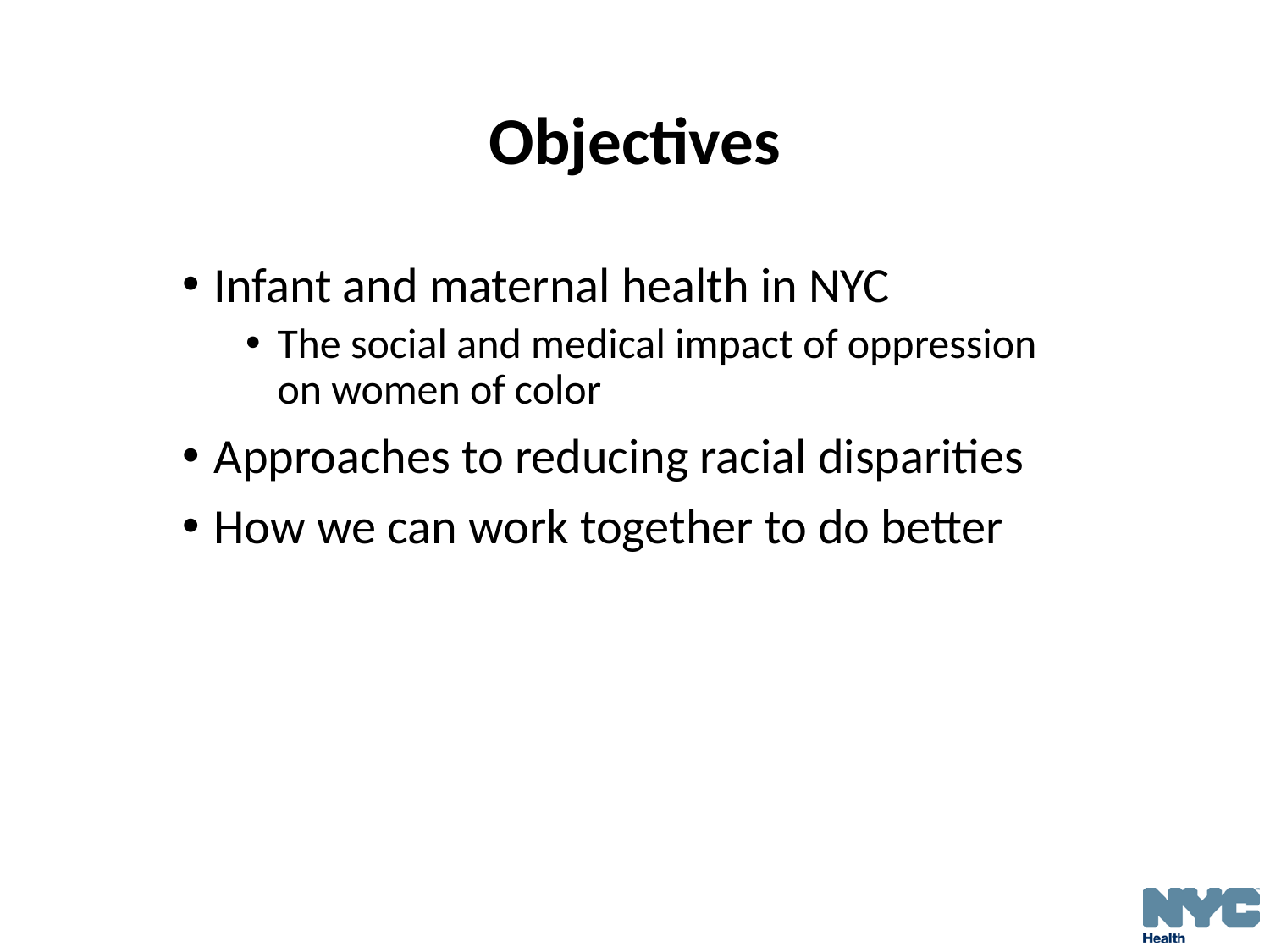

# Objectives
Infant and maternal health in NYC
The social and medical impact of oppression on women of color
Approaches to reducing racial disparities
How we can work together to do better